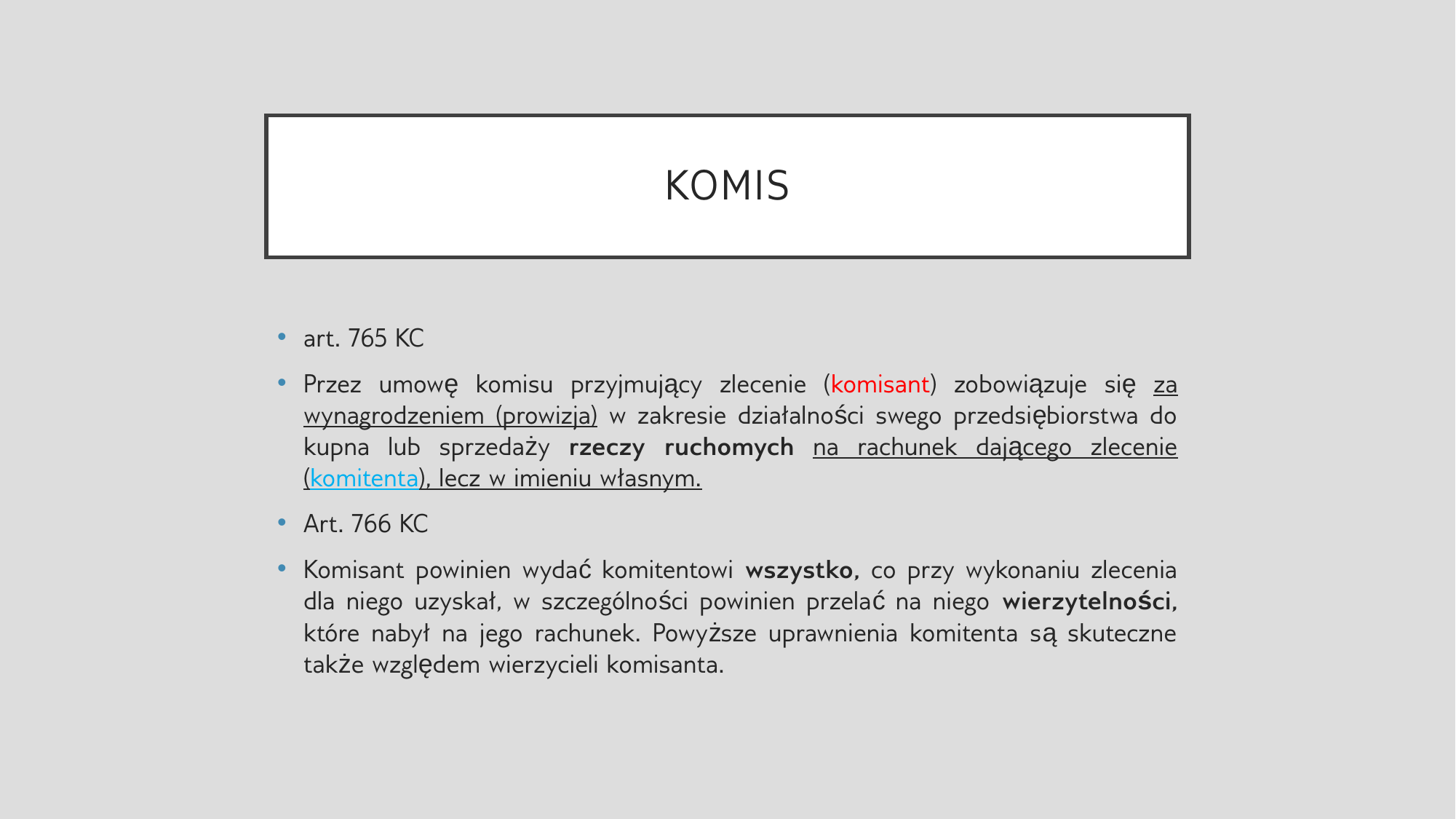

# KOMIS
art. 765 KC
Przez umowę komisu przyjmujący zlecenie (komisant) zobowiązuje się za wynagrodzeniem (prowizja) w zakresie działalności swego przedsiębiorstwa do kupna lub sprzedaży rzeczy ruchomych na rachunek dającego zlecenie (komitenta), lecz w imieniu własnym.
Art. 766 KC
Komisant powinien wydać komitentowi wszystko, co przy wykonaniu zlecenia dla niego uzyskał, w szczególności powinien przelać na niego wierzytelności, które nabył na jego rachunek. Powyższe uprawnienia komitenta są skuteczne także względem wierzycieli komisanta.